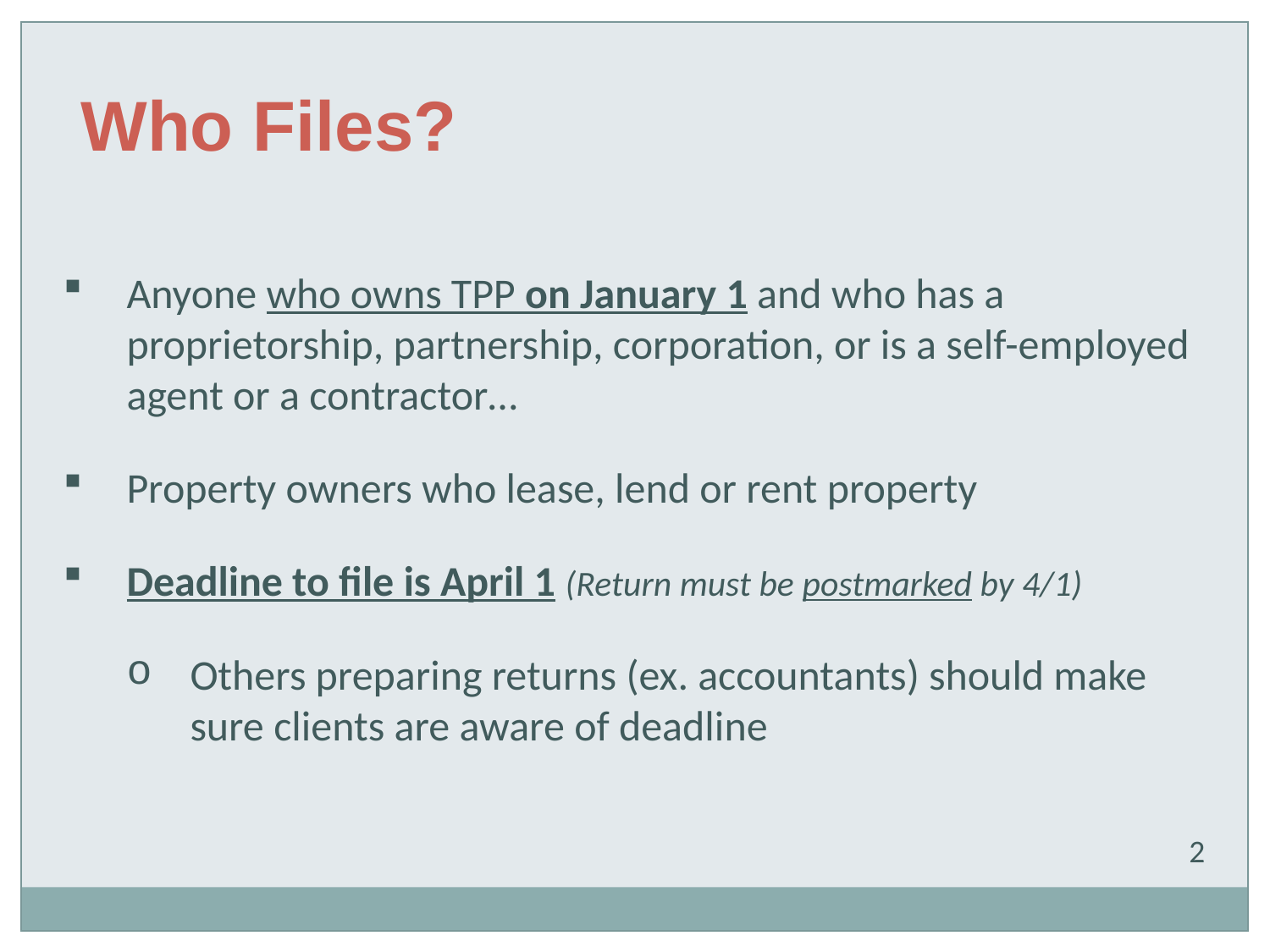

Who Files?

Anyone who owns TPP on January 1 and who has a proprietorship, partnership, corporation, or is a self-employed agent or a contractor…

Property owners who lease, lend or rent property

Deadline to file is April 1 (Return must be postmarked by 4/1)
Others preparing returns (ex. accountants) should make sure clients are aware of deadline

2